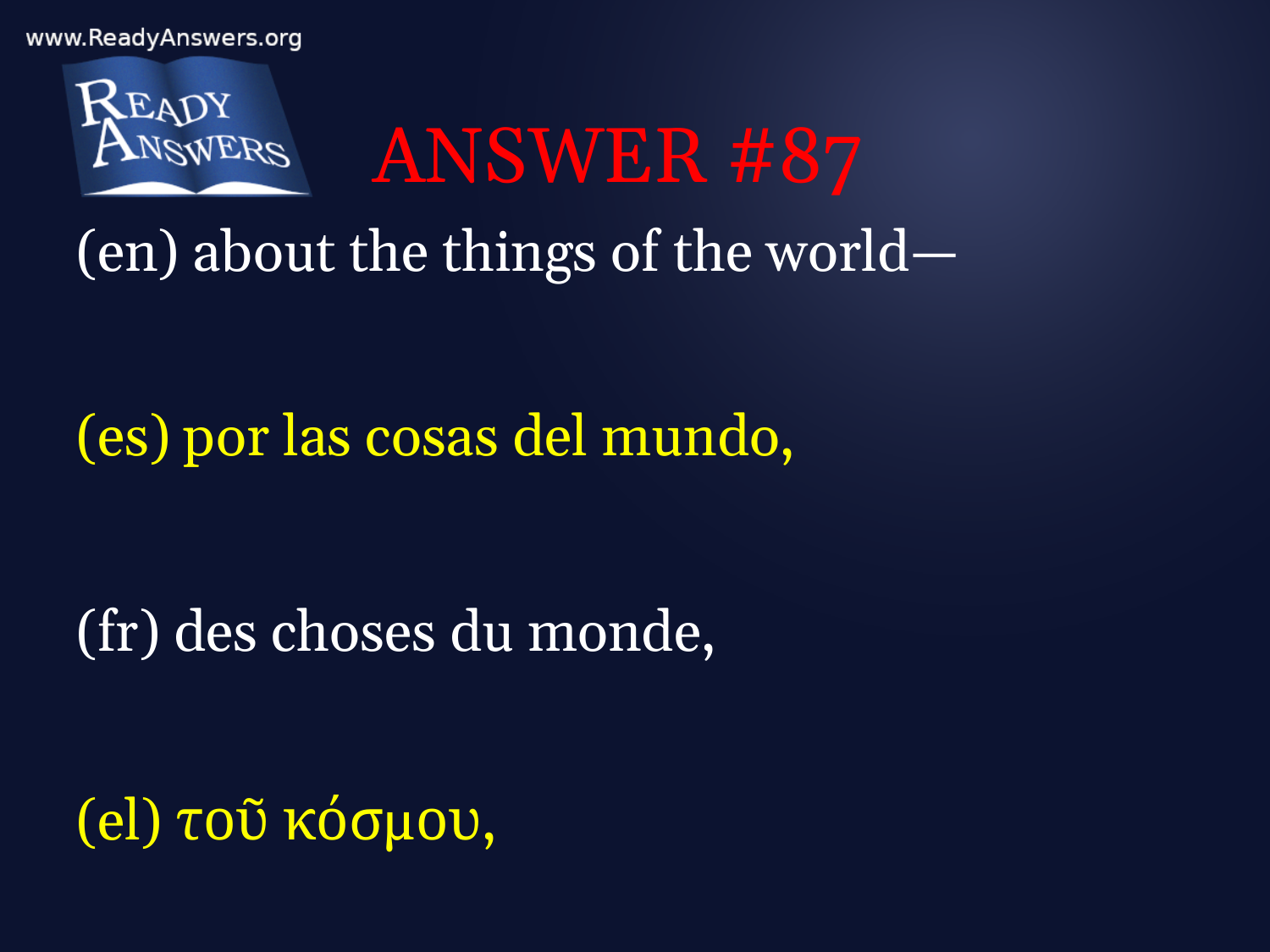

# ANSWER #87
(en) about the things of the world—
(es) por las cosas del mundo,
(fr) des choses du monde,
(el) τοῦ κόσμου,